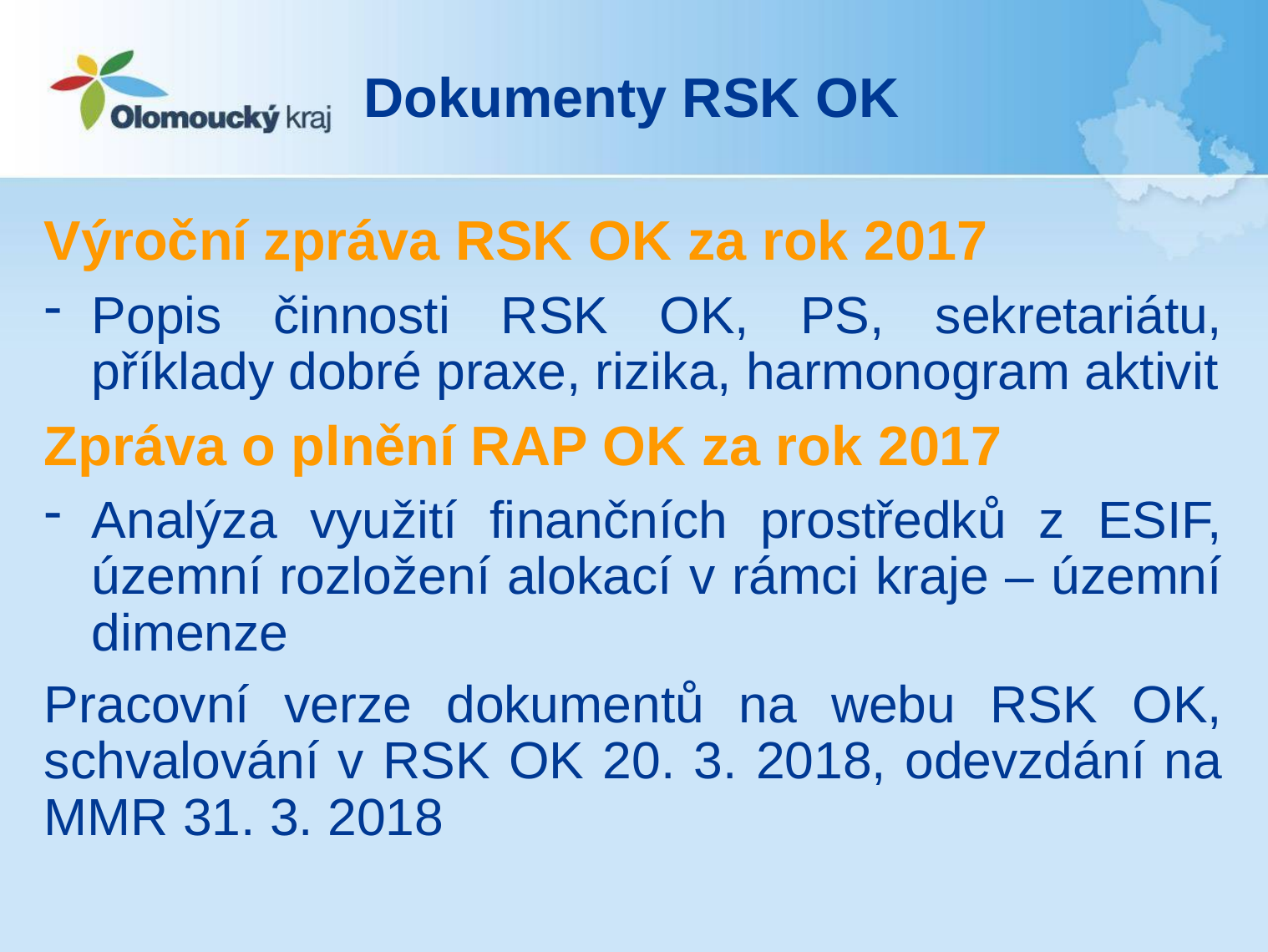

# Dokumenty RSK OK
Výroční zpráva RSK OK za rok 2017
Popis činnosti RSK OK, PS, sekretariátu, příklady dobré praxe, rizika, harmonogram aktivit
Zpráva o plnění RAP OK za rok 2017
Analýza využití finančních prostředků z ESIF, územní rozložení alokací v rámci kraje – územní dimenze
Pracovní verze dokumentů na webu RSK OK, schvalování v RSK OK 20. 3. 2018, odevzdání na MMR 31. 3. 2018